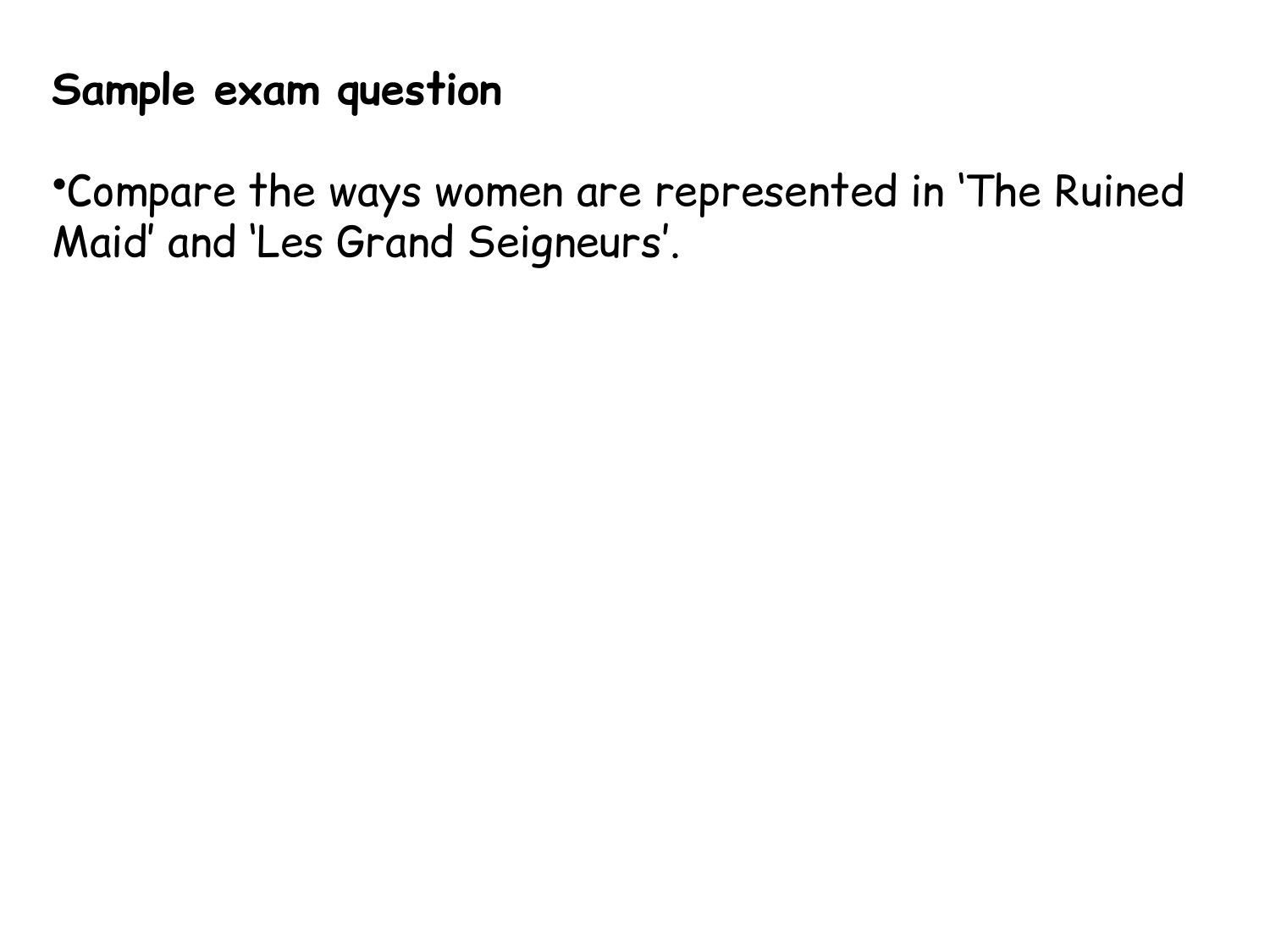

Sample exam question

Compare the ways women are represented in ‘The Ruined Maid’ and ‘Les Grand Seigneurs’.